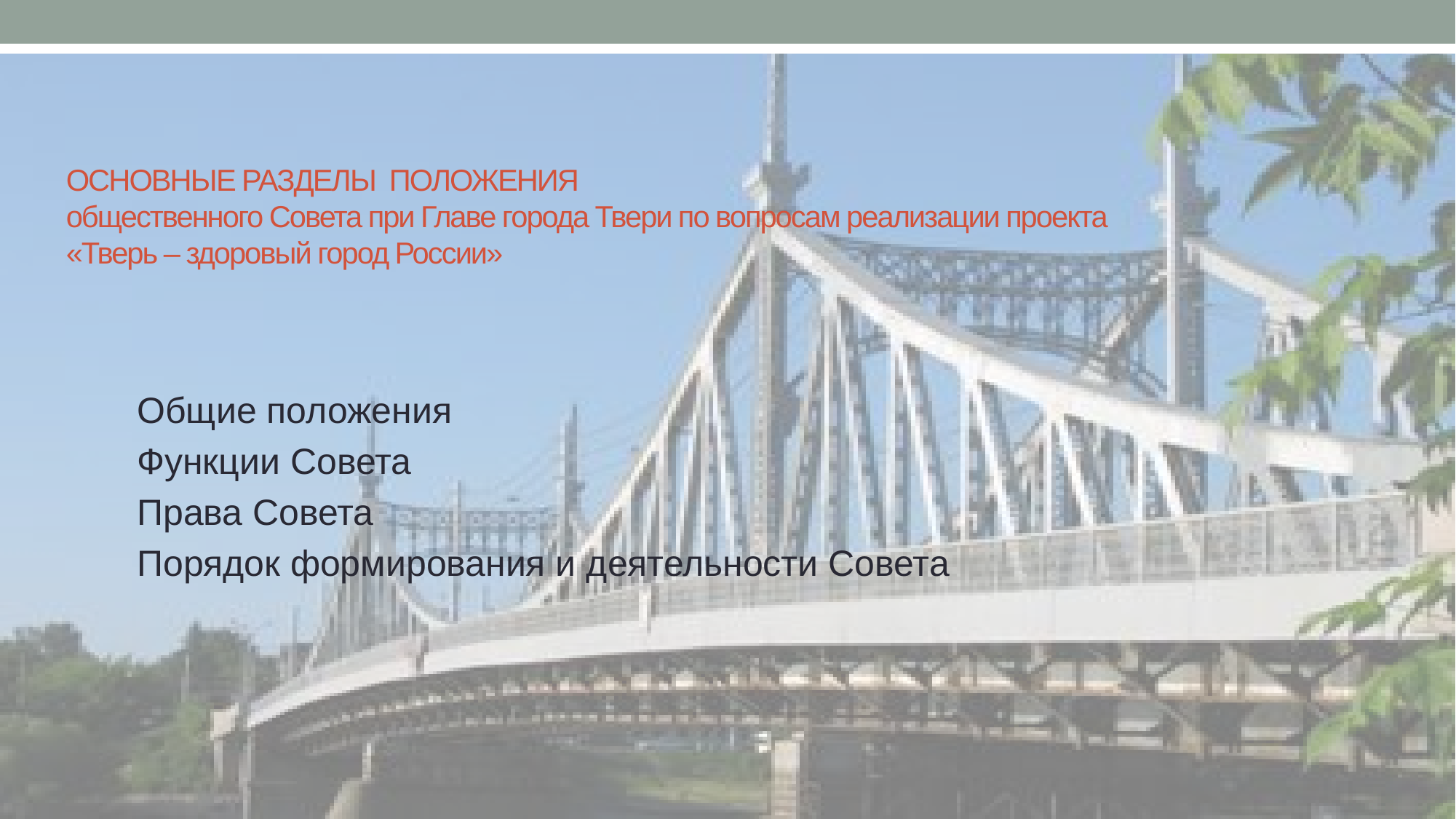

# ОСНОВНЫЕ РАЗДЕЛЫ  ПОЛОЖЕНИЯ общественного Совета при Главе города Твери по вопросам реализации проекта «Тверь – здоровый город России»
Общие положения
Функции Совета
Права Совета
Порядок формирования и деятельности Совета